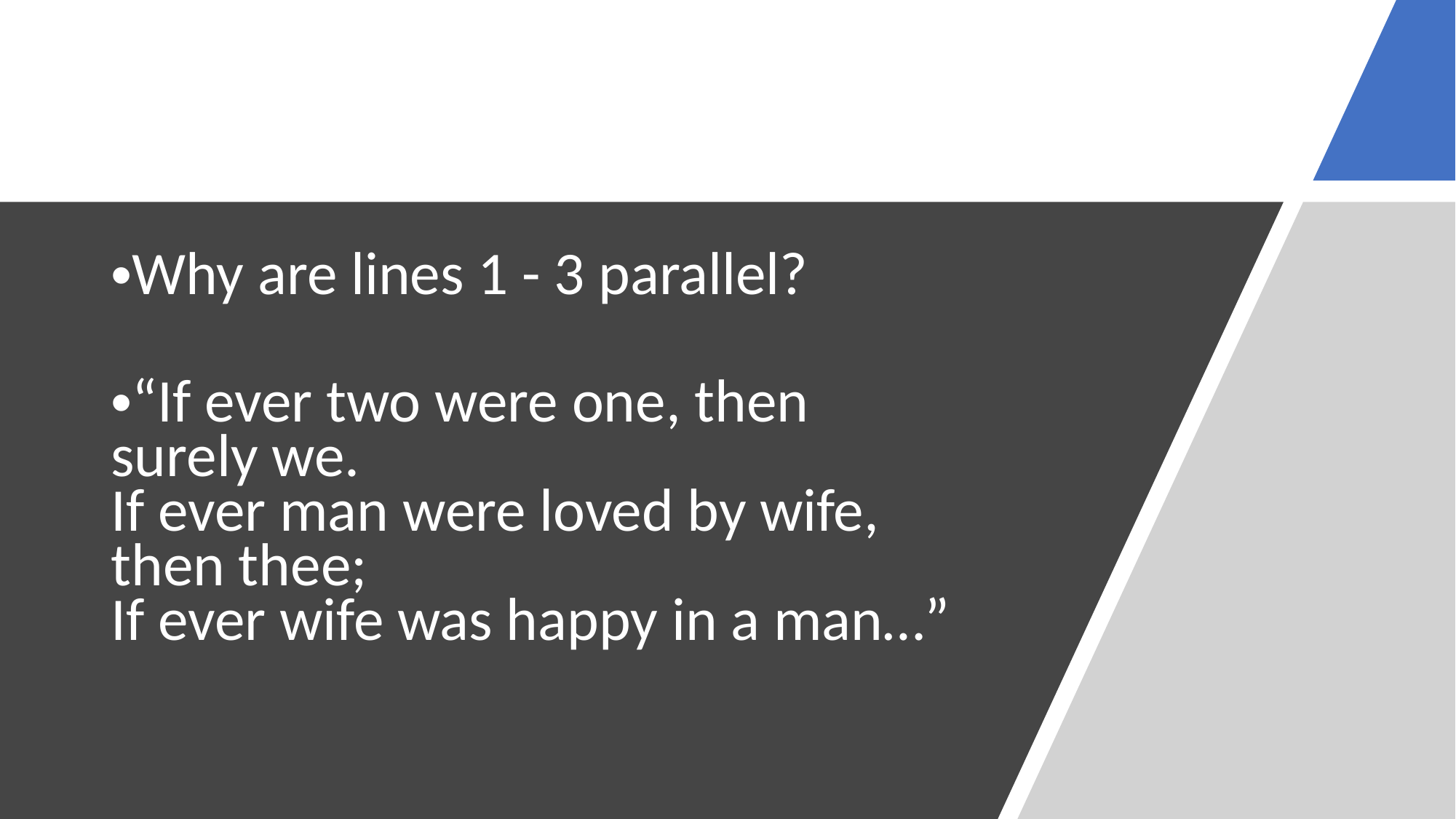

Why are lines 1 - 3 parallel?

“If ever two were one, then surely we.
If ever man were loved by wife, then thee;
If ever wife was happy in a man…”